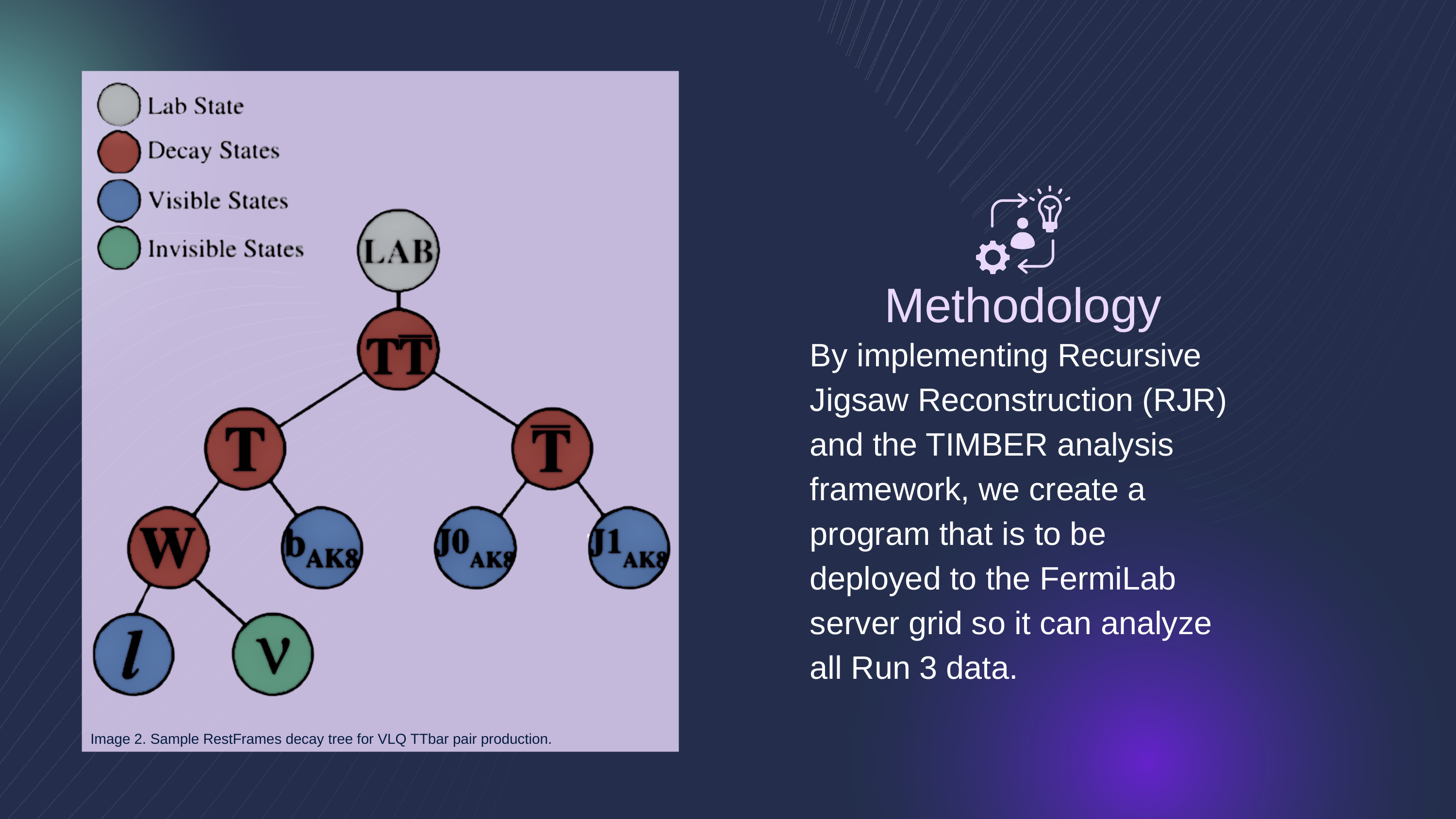

Image 2. Sample RestFrames decay tree for VLQ TTbar pair production.

Methodology
By implementing Recursive Jigsaw Reconstruction (RJR) and the TIMBER analysis framework, we create a program that is to be deployed to the FermiLab server grid so it can analyze all Run 3 data.